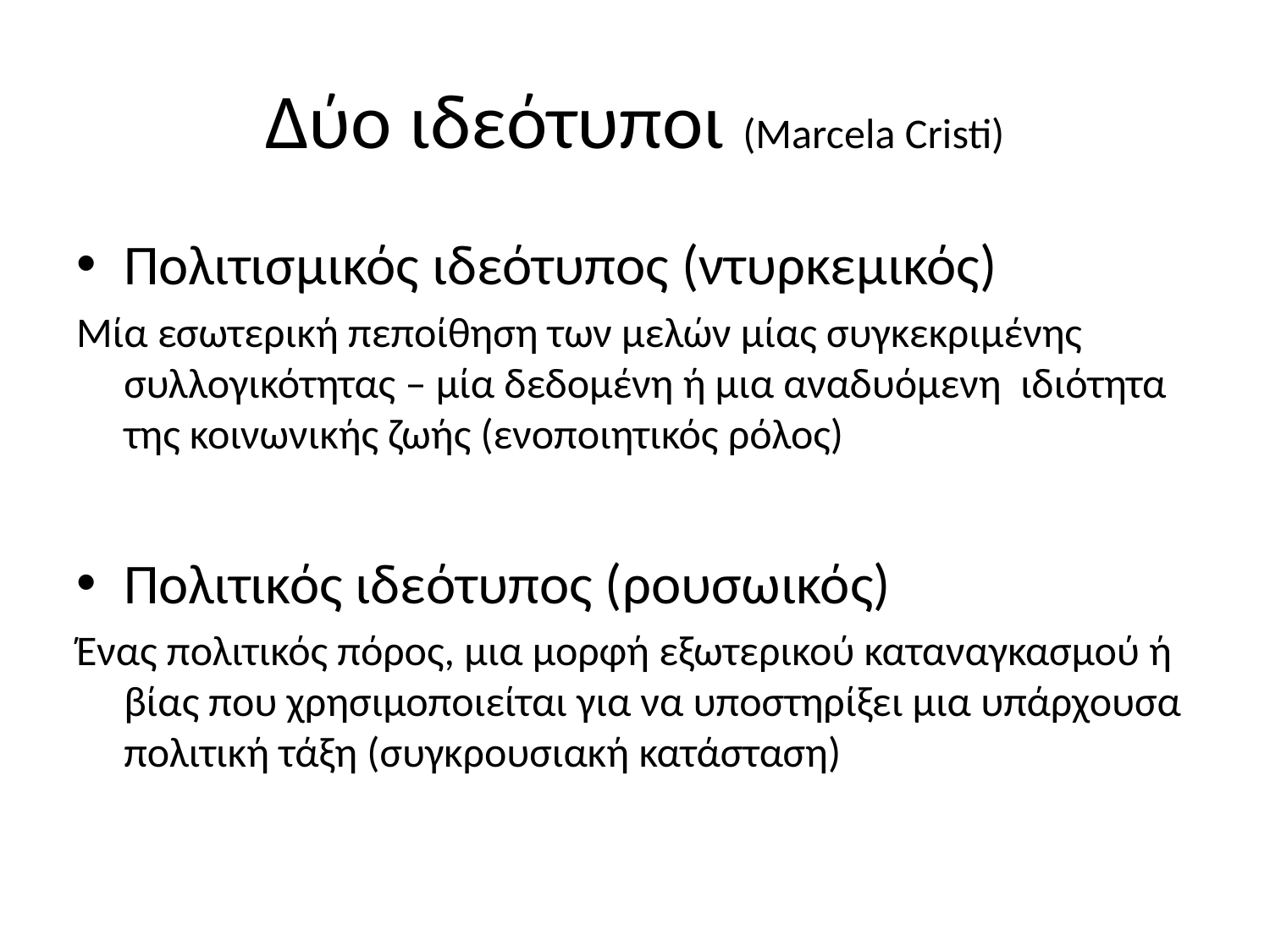

# Δύο ιδεότυποι (Marcela Cristi)
Πολιτισμικός ιδεότυπος (ντυρκεμικός)
Μία εσωτερική πεποίθηση των μελών μίας συγκεκριμένης συλλογικότητας – μία δεδομένη ή μια αναδυόμενη  ιδιότητα της κοινωνικής ζωής (ενοποιητικός ρόλος)

Πολιτικός ιδεότυπος (ρουσωικός)
Ένας πολιτικός πόρος, μια μορφή εξωτερικού καταναγκασμού ή βίας που χρησιμοποιείται για να υποστηρίξει μια υπάρχουσα πολιτική τάξη (συγκρουσιακή κατάσταση)